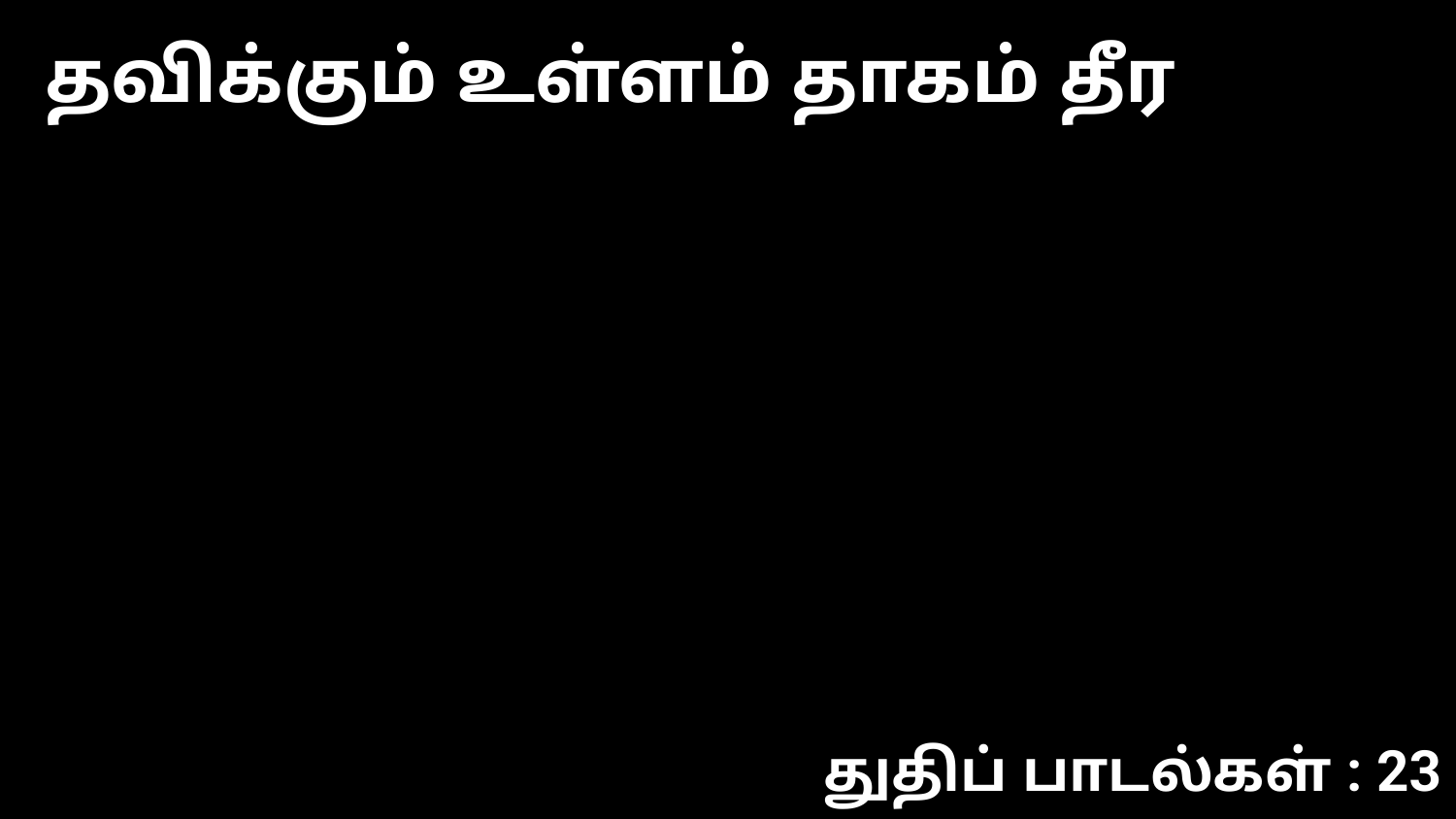

தவிக்கும் உள்ளம் தாகம் தீர
துதிப் பாடல்கள் : 23